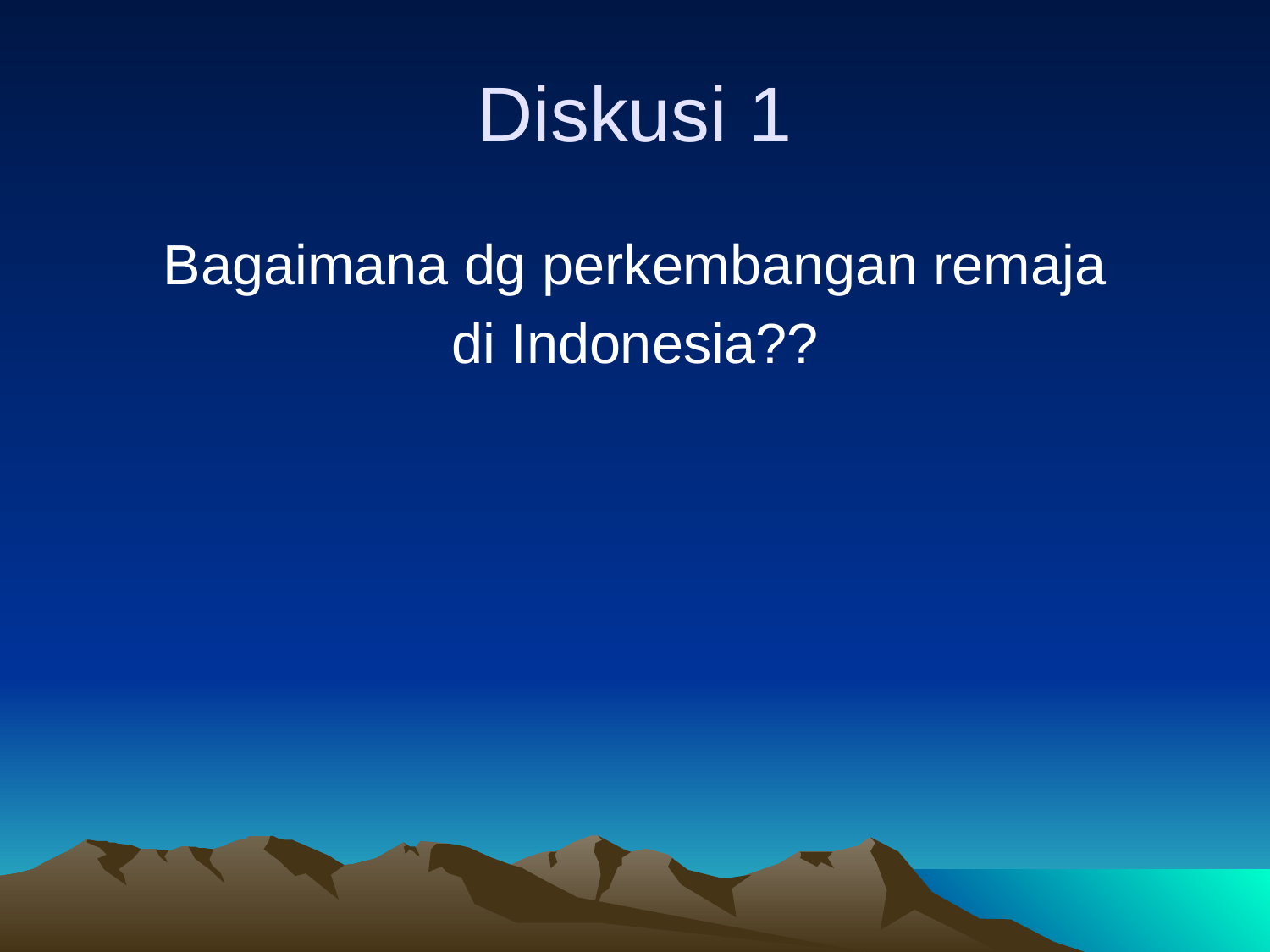

# Diskusi 1
Bagaimana dg perkembangan remaja
di Indonesia??